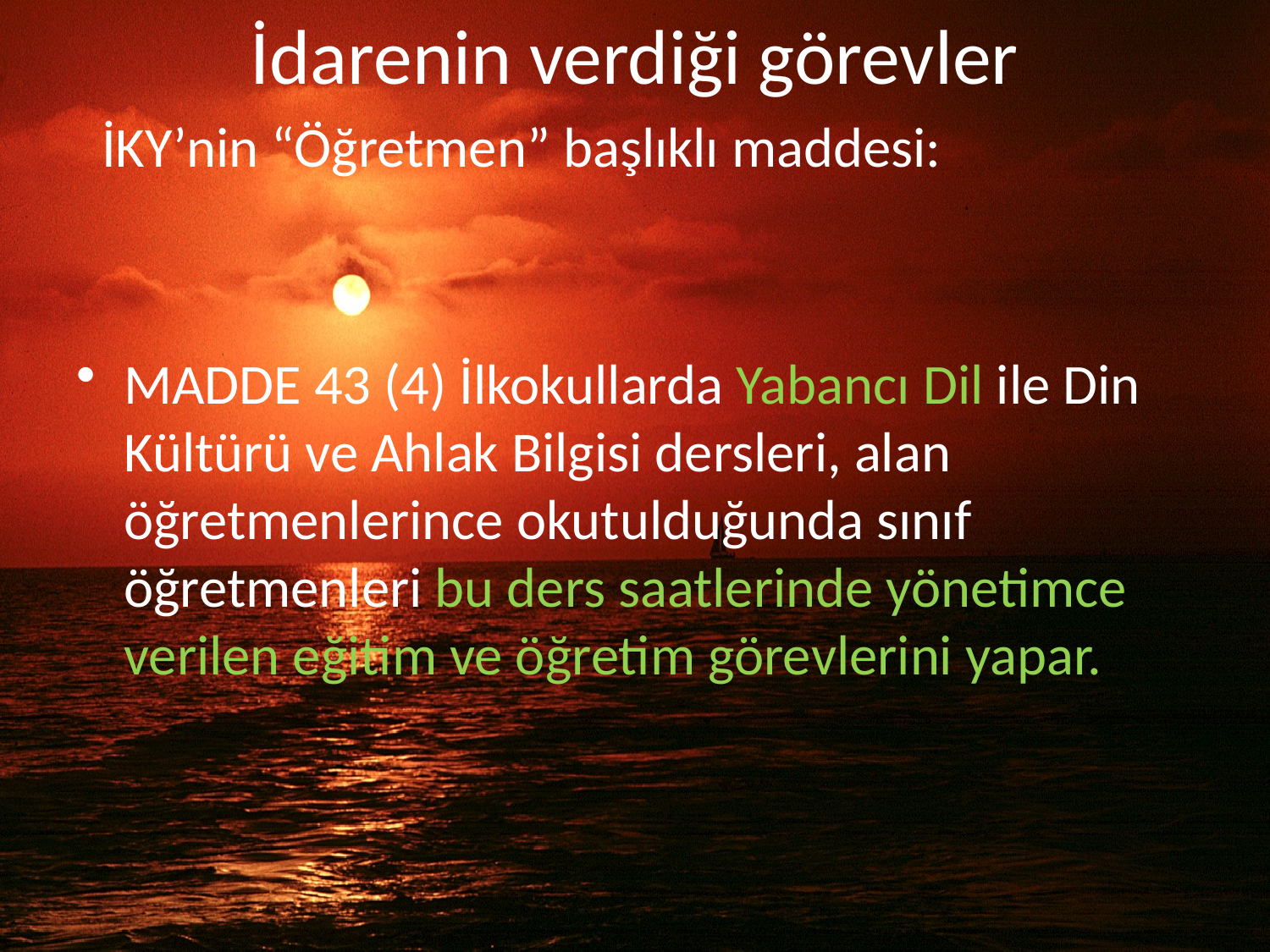

İdarenin verdiği görevler
  İKY’nin “Öğretmen” başlıklı maddesi:

MADDE 43 (4) İlkokullarda Yabancı Dil ile Din Kültürü ve Ahlak Bilgisi dersleri, alan öğretmenlerince okutulduğunda sınıf öğretmenleri bu ders saatlerinde yönetimce verilen eğitim ve öğretim görevlerini yapar.